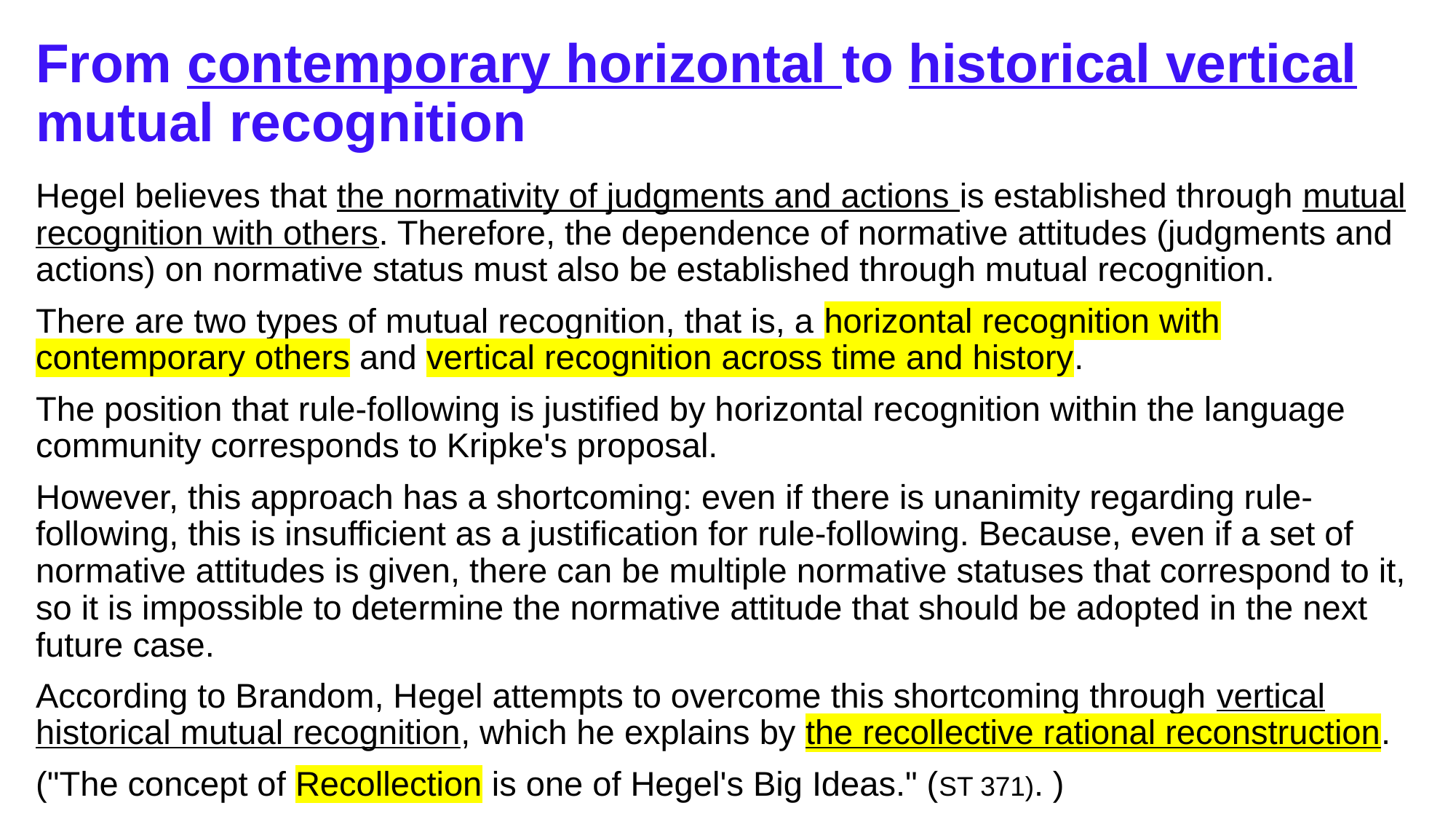

# From contemporary horizontal to historical vertical mutual recognition
Hegel believes that the normativity of judgments and actions is established through mutual recognition with others. Therefore, the dependence of normative attitudes (judgments and actions) on normative status must also be established through mutual recognition.
There are two types of mutual recognition, that is, a horizontal recognition with contemporary others and vertical recognition across time and history.
The position that rule-following is justified by horizontal recognition within the language community corresponds to Kripke's proposal.
However, this approach has a shortcoming: even if there is unanimity regarding rule-following, this is insufficient as a justification for rule-following. Because, even if a set of normative attitudes is given, there can be multiple normative statuses that correspond to it, so it is impossible to determine the normative attitude that should be adopted in the next future case.
According to Brandom, Hegel attempts to overcome this shortcoming through vertical historical mutual recognition, which he explains by the recollective rational reconstruction.
("The concept of Recollection is one of Hegel's Big Ideas." (ST 371). )